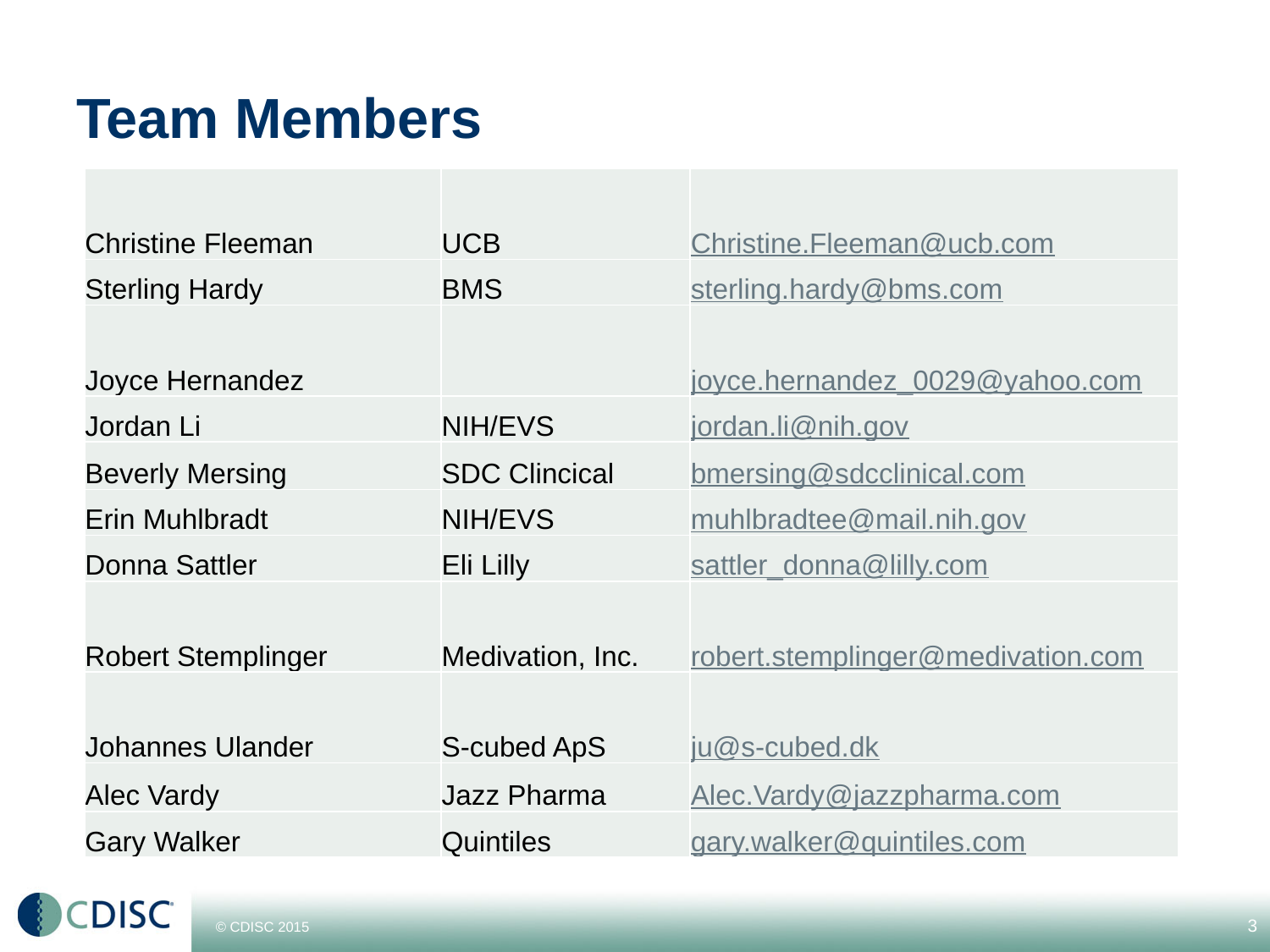

# Team Members
| Christine Fleeman | UCB | Christine.Fleeman@ucb.com |
| --- | --- | --- |
| Sterling Hardy | BMS | sterling.hardy@bms.com |
| Joyce Hernandez |  | joyce.hernandez\_0029@yahoo.com |
| Jordan Li | NIH/EVS | jordan.li@nih.gov |
| Beverly Mersing | SDC Clincical | bmersing@sdcclinical.com |
| Erin Muhlbradt | NIH/EVS | muhlbradtee@mail.nih.gov |
| Donna Sattler | Eli Lilly | sattler\_donna@lilly.com |
| Robert Stemplinger | Medivation, Inc. | robert.stemplinger@medivation.com |
| Johannes Ulander | S-cubed ApS | ju@s-cubed.dk |
| Alec Vardy | Jazz Pharma | Alec.Vardy@jazzpharma.com |
| Gary Walker | Quintiles | gary.walker@quintiles.com |
3